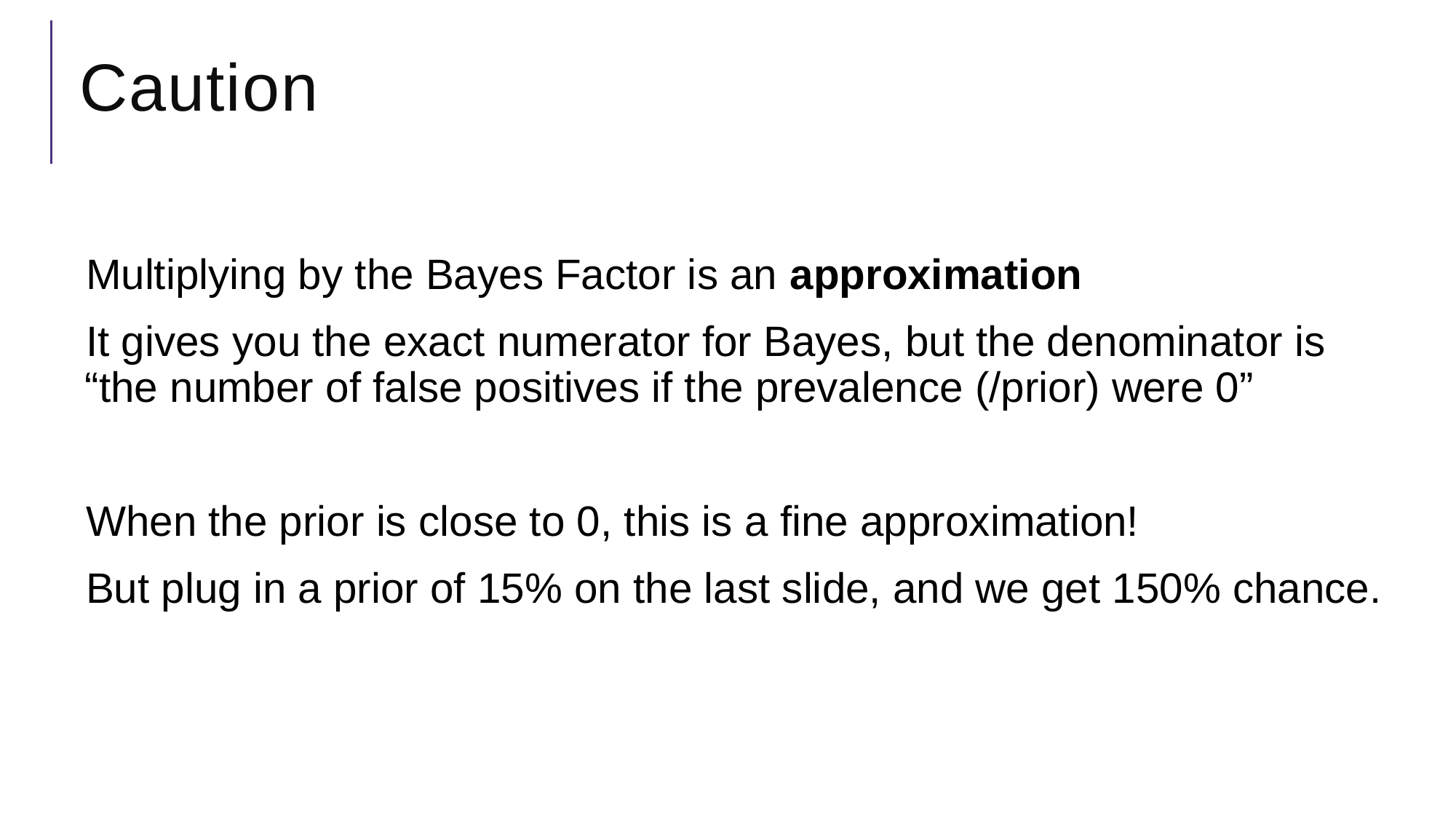

# Caution

Multiplying by the Bayes Factor is an approximation
It gives you the exact numerator for Bayes, but the denominator is
“the number of false positives if the prevalence (/prior) were 0”

When the prior is close to 0, this is a fine approximation!
But plug in a prior of 15% on the last slide, and we get 150% chance.